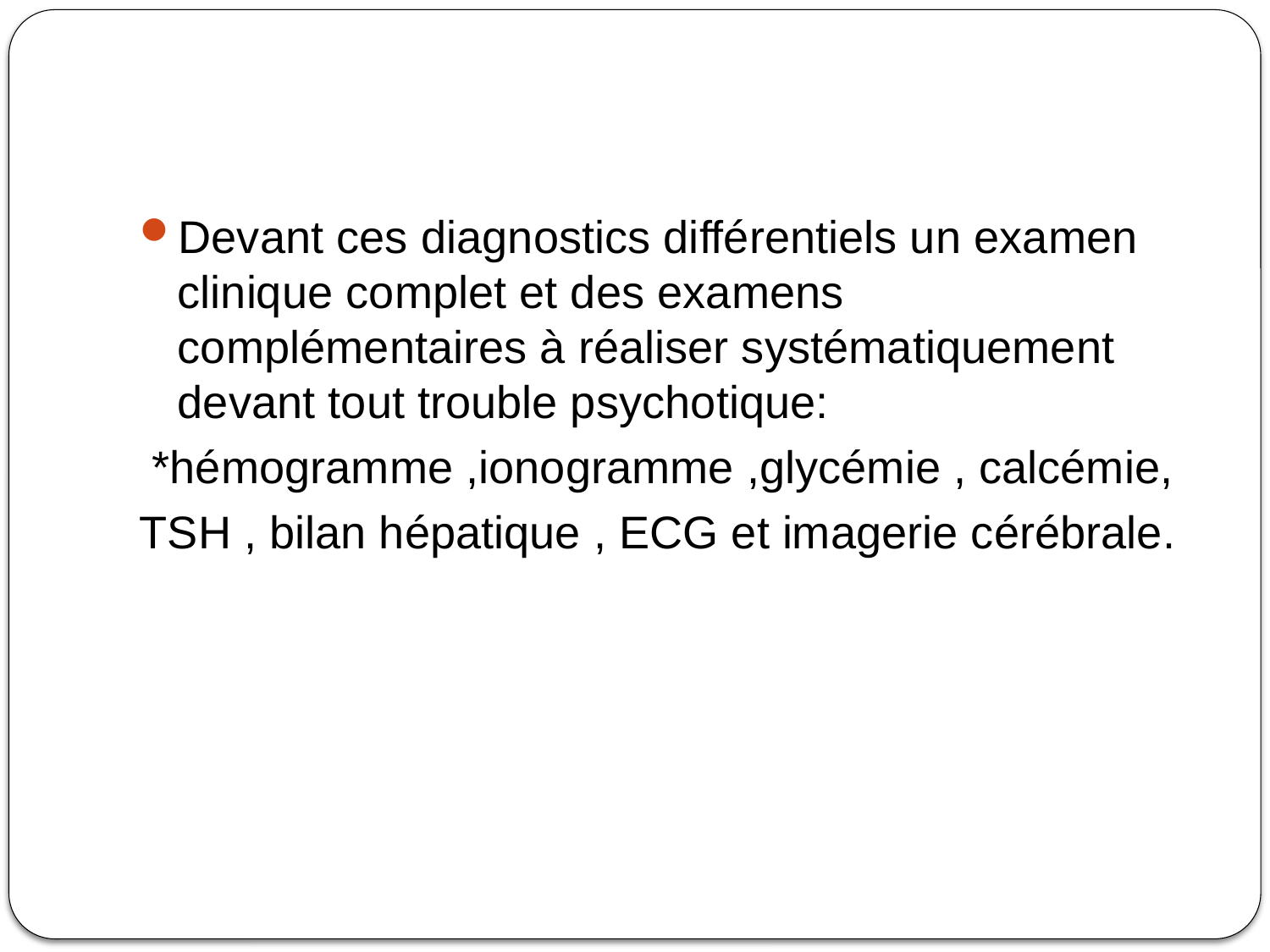

Devant ces diagnostics différentiels un examen clinique complet et des examens complémentaires à réaliser systématiquement devant tout trouble psychotique:
 *hémogramme ,ionogramme ,glycémie , calcémie,
TSH , bilan hépatique , ECG et imagerie cérébrale.